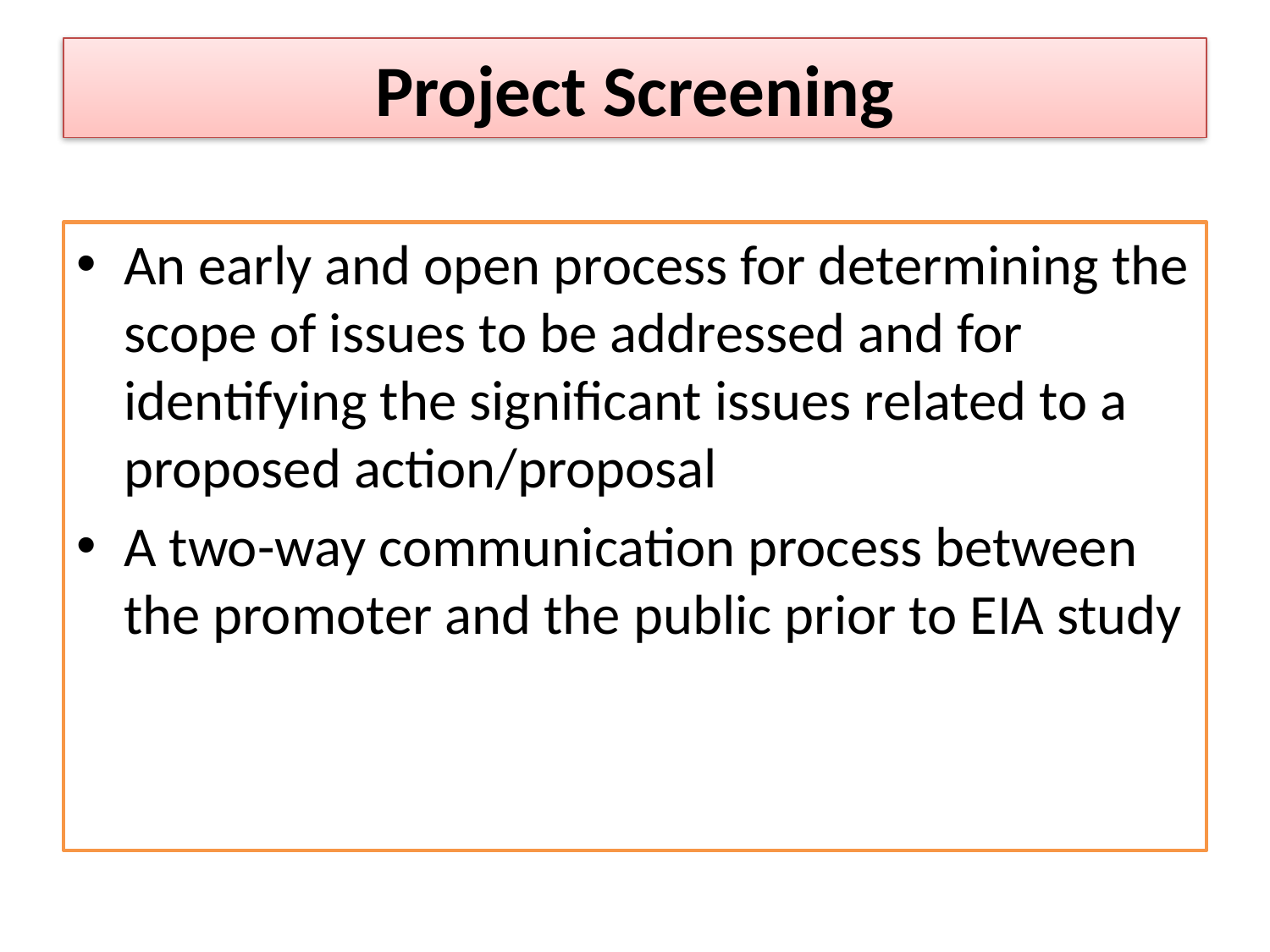

# Project Screening
An early and open process for determining the scope of issues to be addressed and for identifying the significant issues related to a proposed action/proposal
A two-way communication process between the promoter and the public prior to EIA study